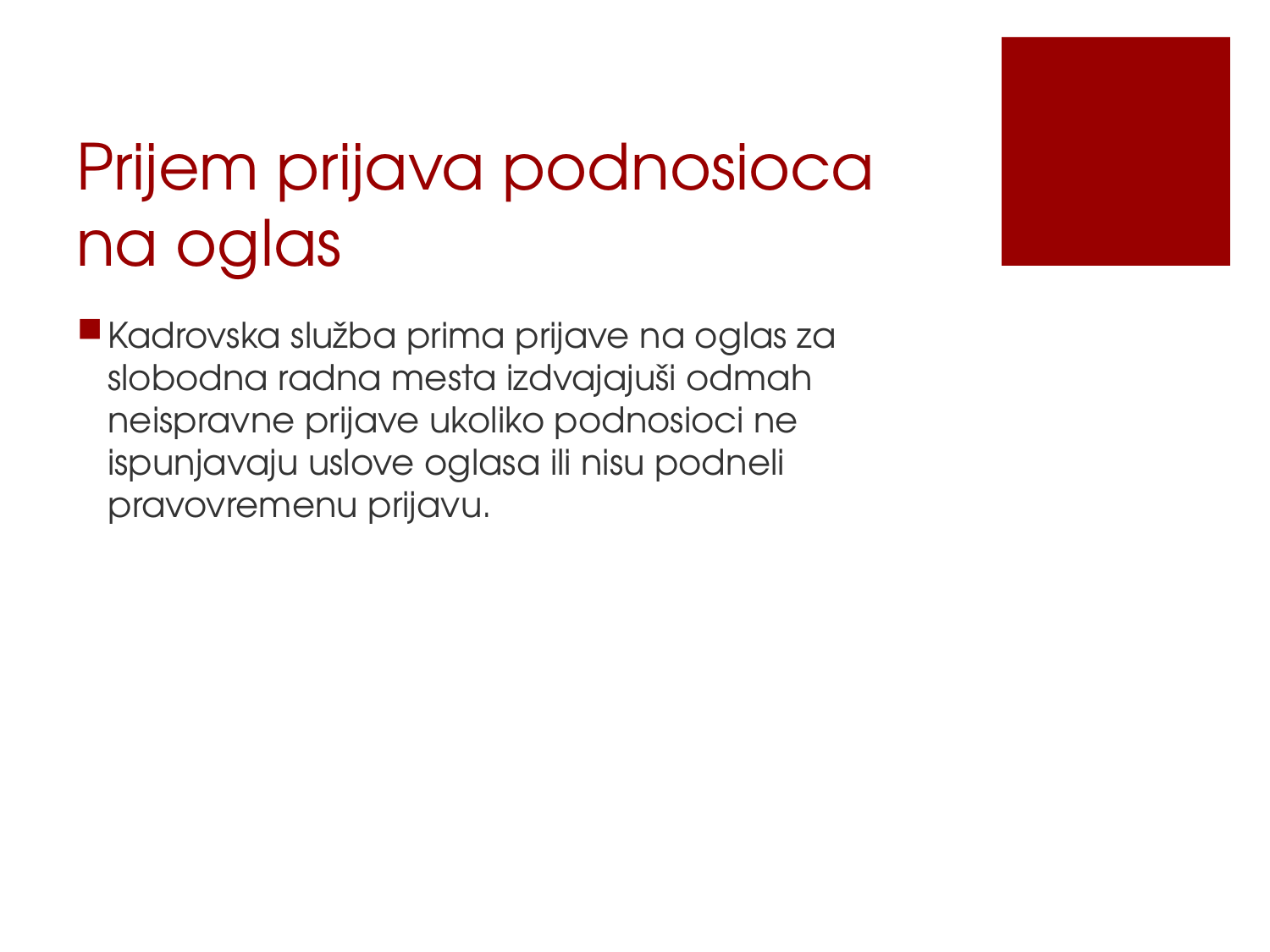

# Prijem prijava podnosioca na oglas
Kadrovska služba prima prijave na oglas za slobodna radna mesta izdvajajuši odmah neispravne prijave ukoliko podnosioci ne ispunjavaju uslove oglasa ili nisu podneli pravovremenu prijavu.